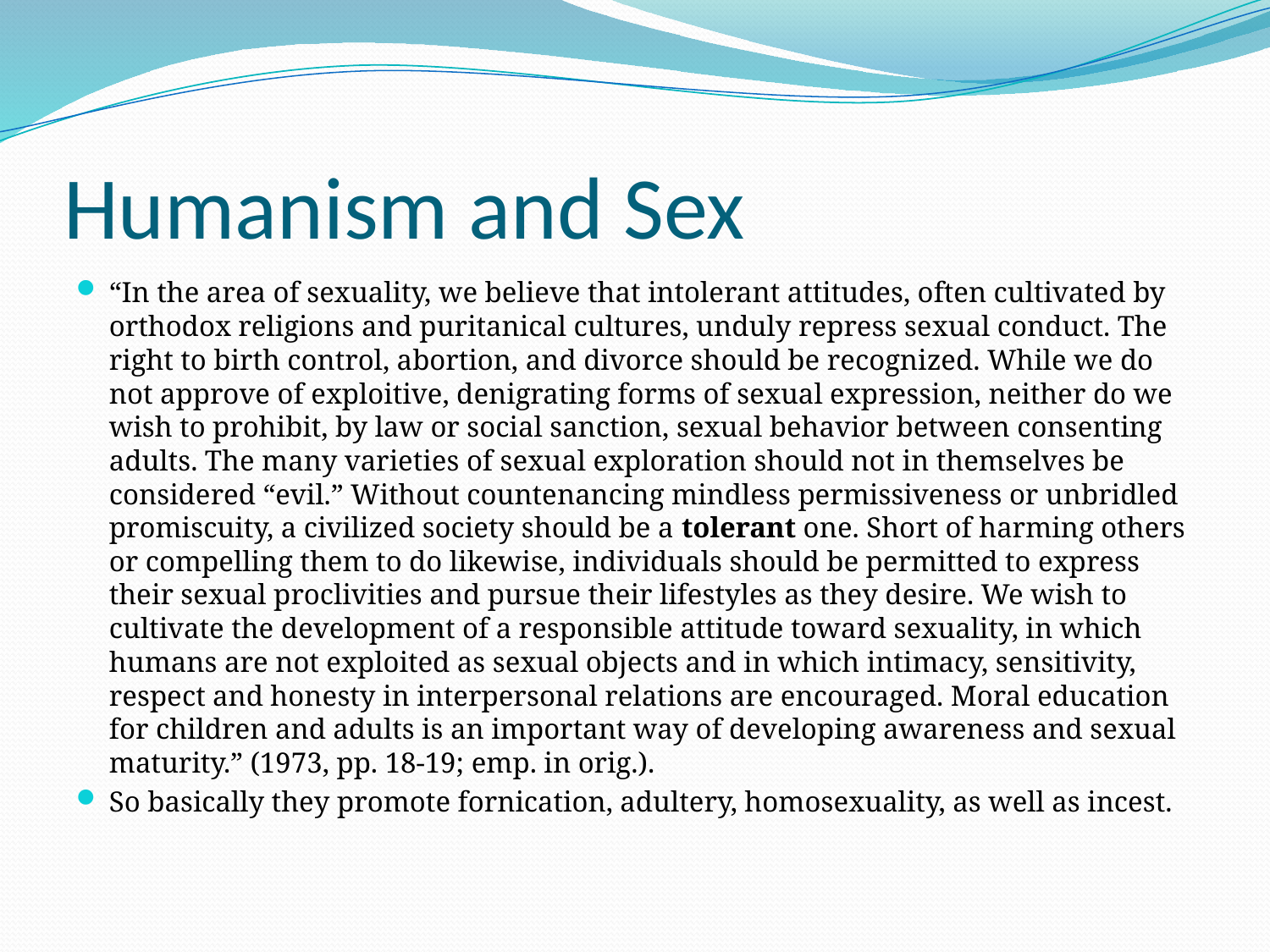

# Humanism and Sex
“In the area of sexuality, we believe that intolerant attitudes, often cultivated by orthodox religions and puritanical cultures, unduly repress sexual conduct. The right to birth control, abortion, and divorce should be recognized. While we do not approve of exploitive, denigrating forms of sexual expression, neither do we wish to prohibit, by law or social sanction, sexual behavior between consenting adults. The many varieties of sexual exploration should not in themselves be considered “evil.” Without countenancing mindless permissiveness or unbridled promiscuity, a civilized society should be a tolerant one. Short of harming others or compelling them to do likewise, individuals should be permitted to express their sexual proclivities and pursue their lifestyles as they desire. We wish to cultivate the development of a responsible attitude toward sexuality, in which humans are not exploited as sexual objects and in which intimacy, sensitivity, respect and honesty in interpersonal relations are encouraged. Moral education for children and adults is an important way of developing awareness and sexual maturity.” (1973, pp. 18-19; emp. in orig.).
So basically they promote fornication, adultery, homosexuality, as well as incest.